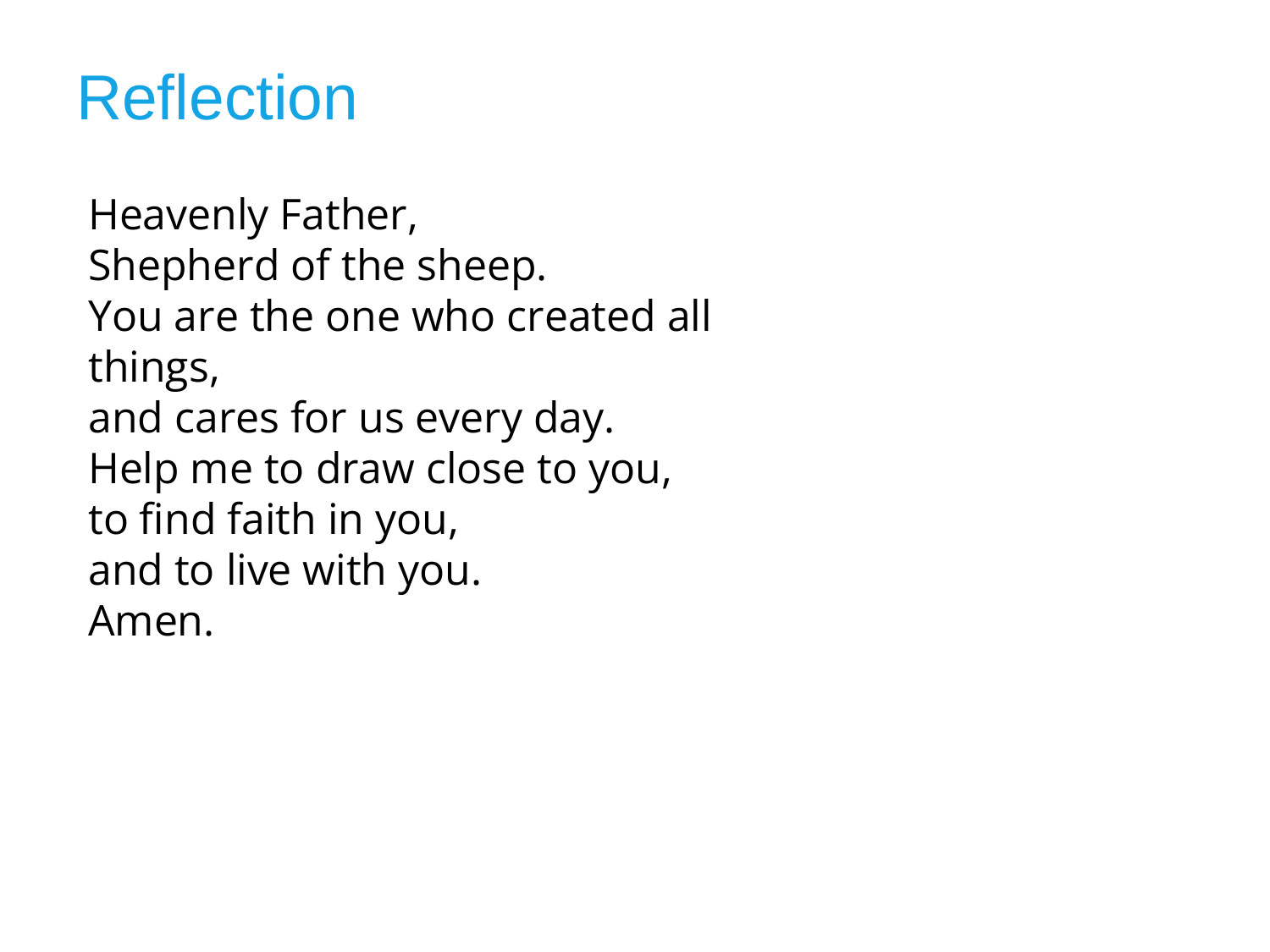

Reflection
Heavenly Father,
Shepherd of the sheep.
You are the one who created all things,
and cares for us every day.
Help me to draw close to you,
to find faith in you,
and to live with you.
Amen.